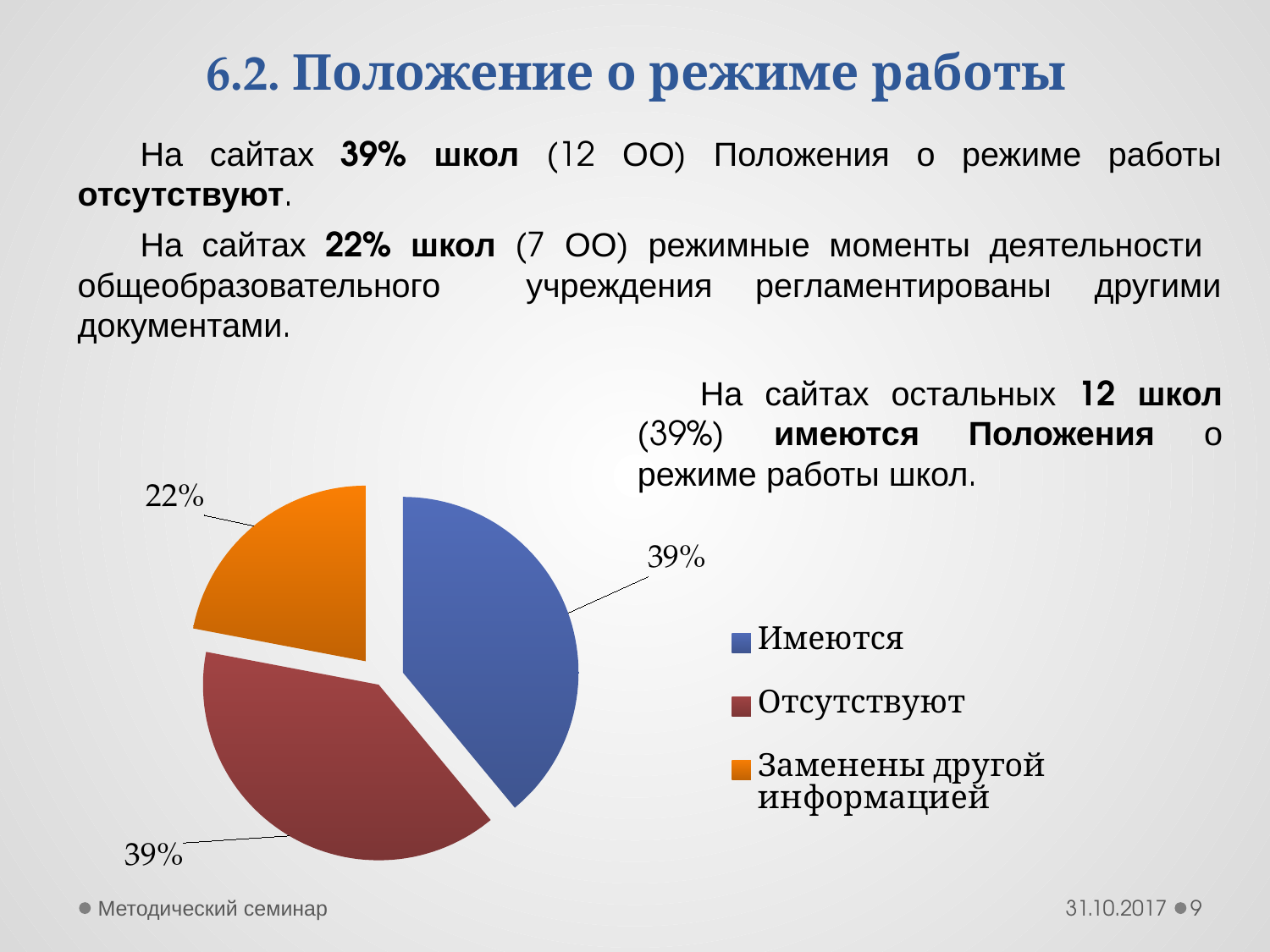

# 6.2. Положение о режиме работы
На сайтах 39% школ (12 ОО) Положения о режиме работы отсутствуют.
На сайтах 22% школ (7 ОО) режимные моменты деятельности  общеобразовательного  учреждения регламентированы другими документами.
На сайтах остальных 12 школ (39%) имеются Положения о режиме работы школ.

### Chart

| Category | Продажи |
|---|---|
| Имеются | 0.39 |
| Отсутствуют | 0.39 |
| Заменены другой информацией | 0.22 |
Методический семинар
31.10.2017
9